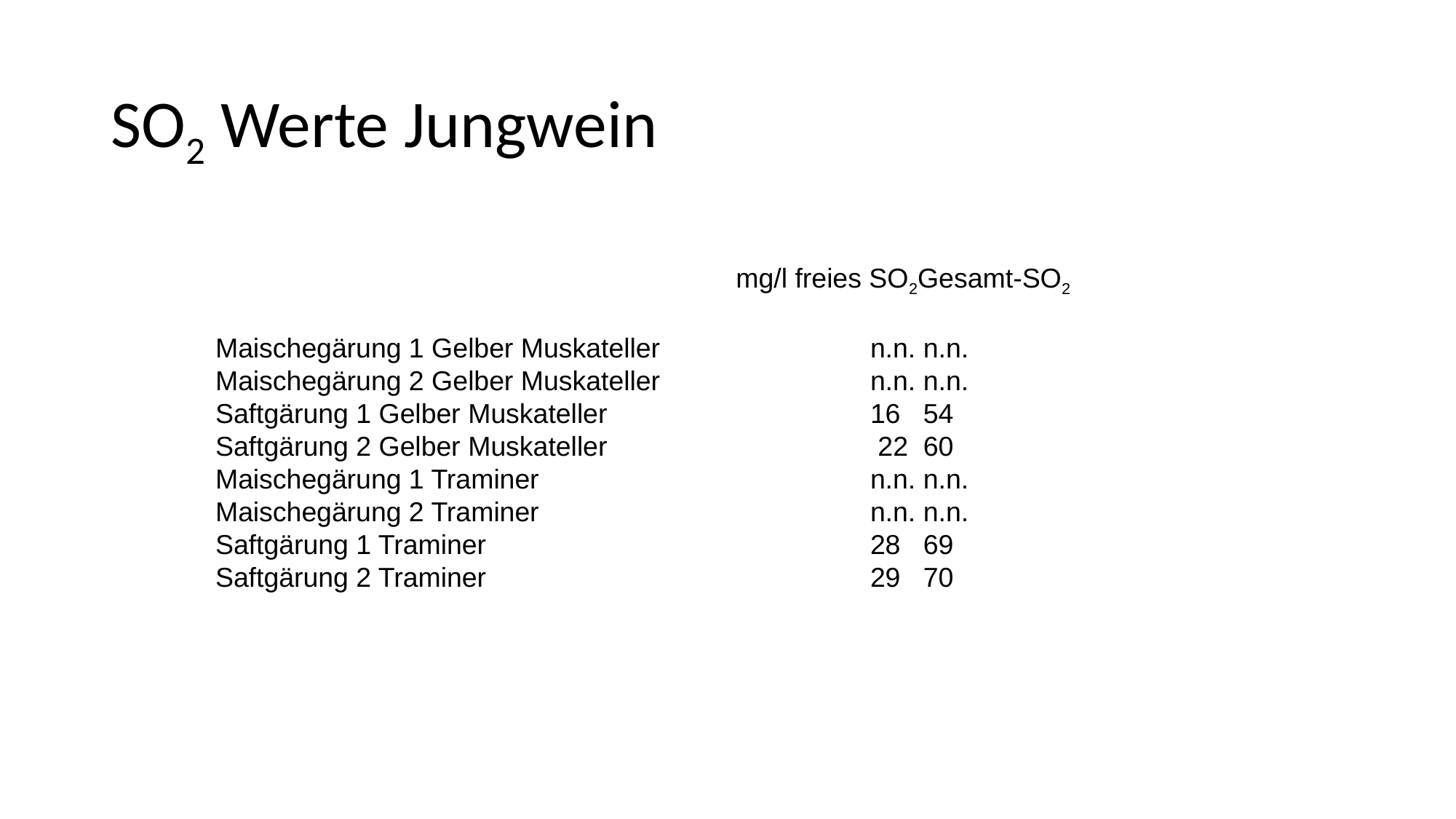

# SO2 Werte Jungwein
				           mg/l freies SO2Gesamt-SO2
Maischegärung 1 Gelber Muskateller 		n.n. n.n.
Maischegärung 2 Gelber Muskateller 		n.n. n.n.
Saftgärung 1 Gelber Muskateller			16   54
Saftgärung 2 Gelber Muskateller			 22  60
Maischegärung 1 Traminer 			n.n. n.n.
Maischegärung 2 Traminer 			n.n. n.n.
Saftgärung 1 Traminer 				28   69
Saftgärung 2 Traminer 				29   70